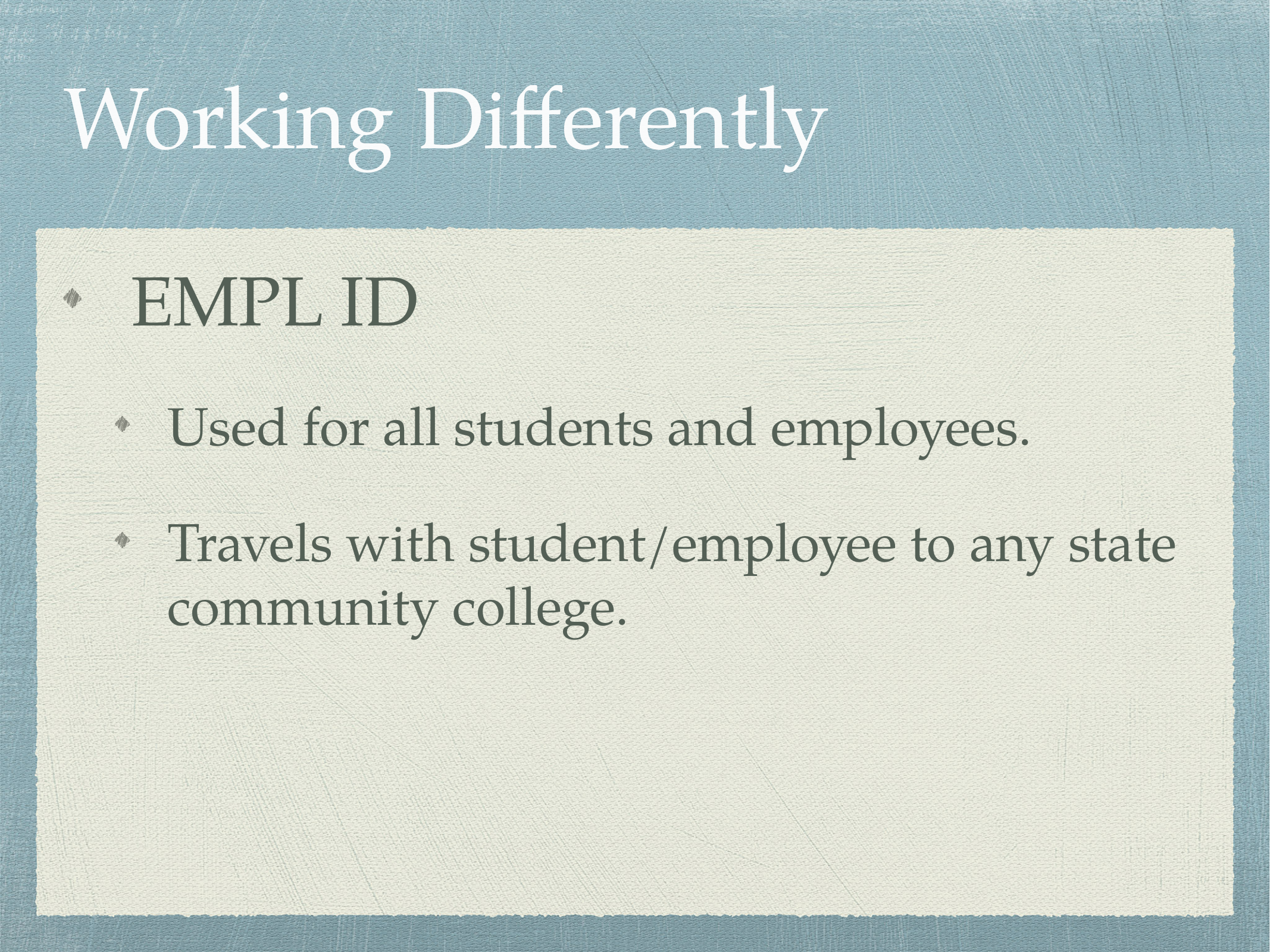

# Working Differently
EMPL ID
Used for all students and employees.
Travels with student/employee to any state community college.